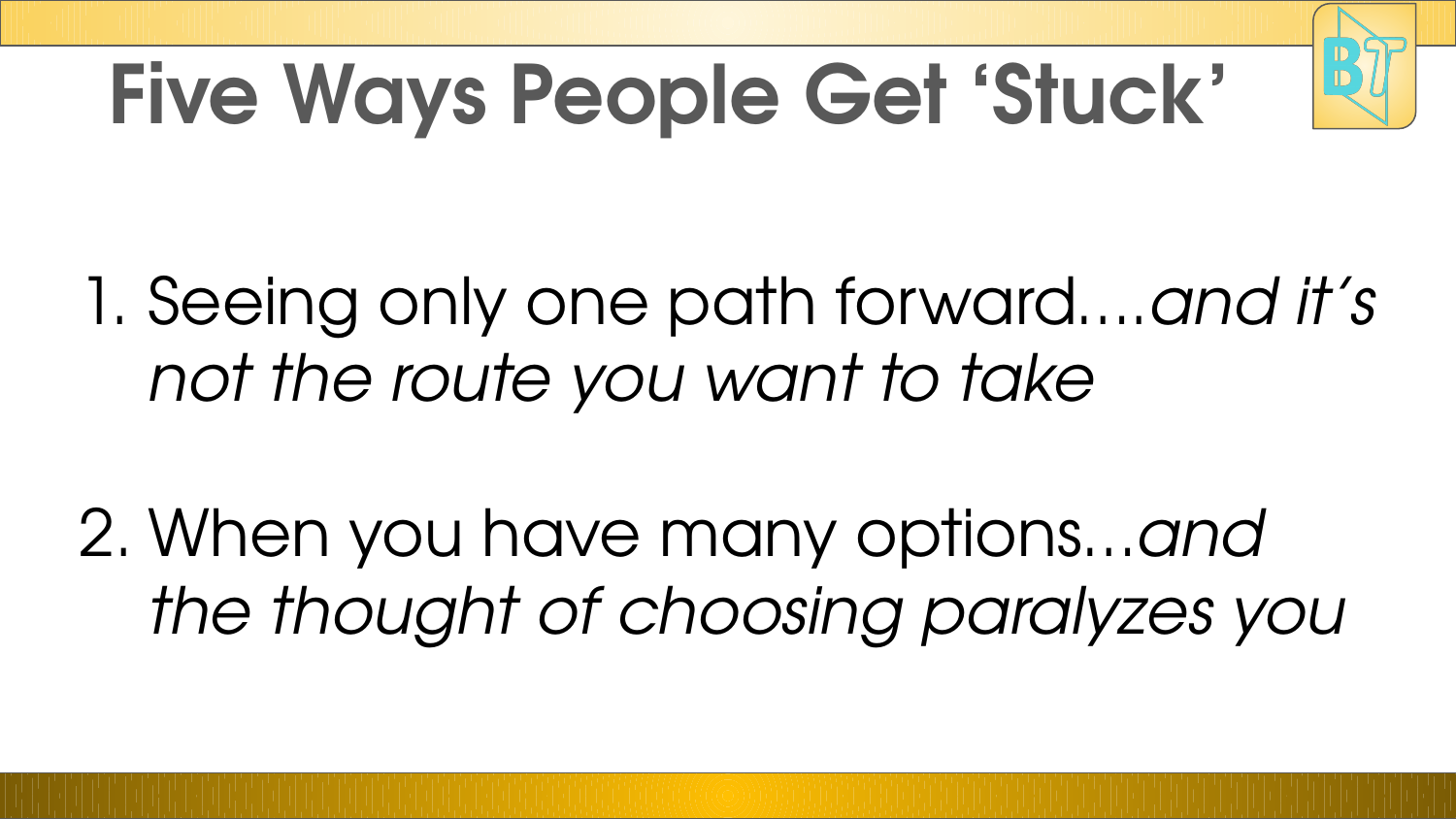

Five Ways People Get ‘Stuck’
Seeing only one path forward….and it’s not the route you want to take

When you have many options…and the thought of choosing paralyzes you